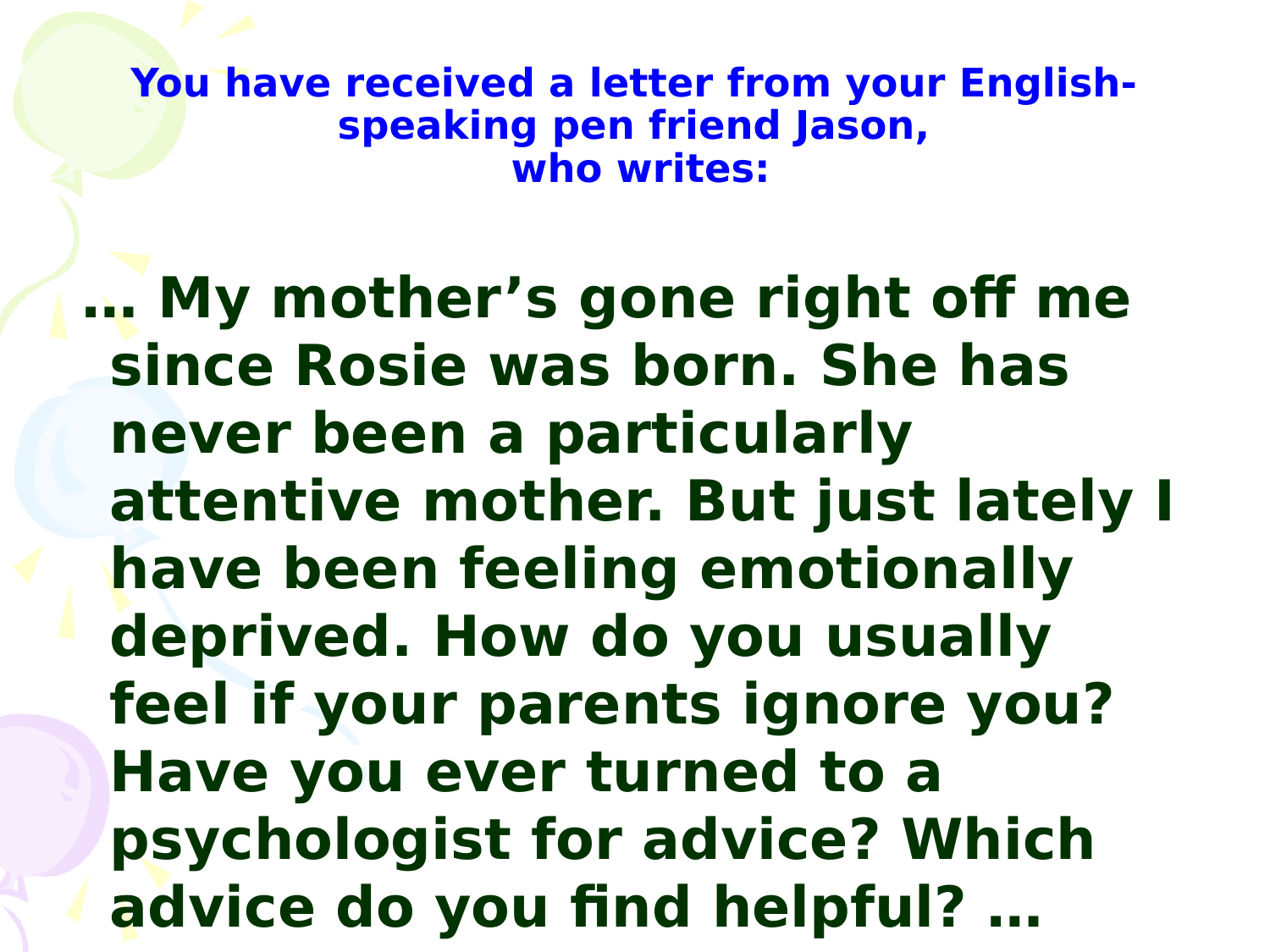

You have received a letter from your English-speaking pen friend Jason,
 who writes:

 … My mother’s gone right off me since Rosie was born. She has never been a particularly attentive mother. But just lately I have been feeling emotionally deprived. How do you usually feel if your parents ignore you? Have you ever turned to a psychologist for advice? Which advice do you find helpful? …